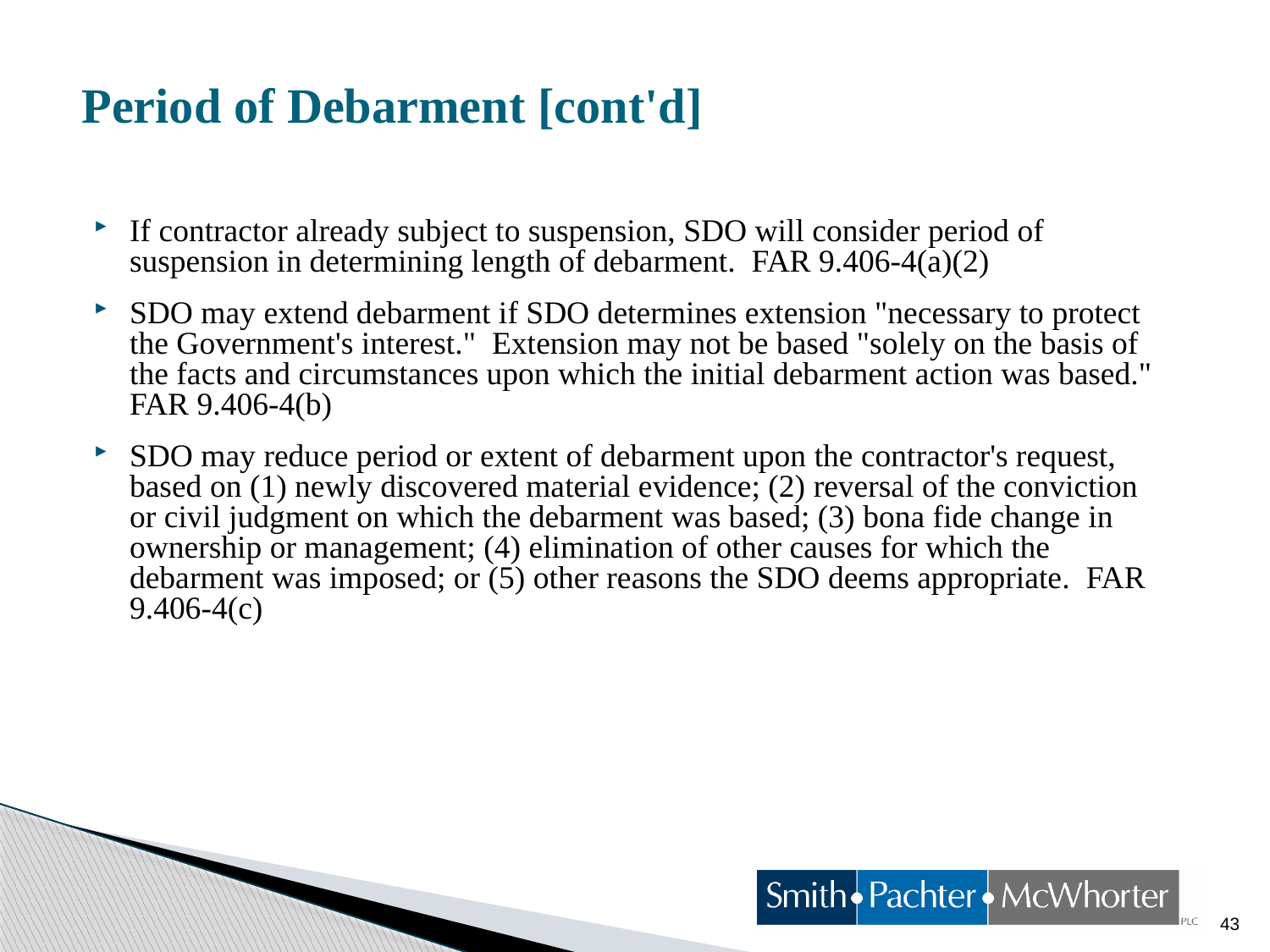

# Period of Debarment [cont'd]

If contractor already subject to suspension, SDO will consider period of suspension in determining length of debarment.  FAR 9.406-4(a)(2)
SDO may extend debarment if SDO determines extension "necessary to protect the Government's interest."  Extension may not be based "solely on the basis of the facts and circumstances upon which the initial debarment action was based." FAR 9.406-4(b)
SDO may reduce period or extent of debarment upon the contractor's request, based on (1) newly discovered material evidence; (2) reversal of the conviction or civil judgment on which the debarment was based; (3) bona fide change in ownership or management; (4) elimination of other causes for which the debarment was imposed; or (5) other reasons the SDO deems appropriate.  FAR 9.406-4(c)
43